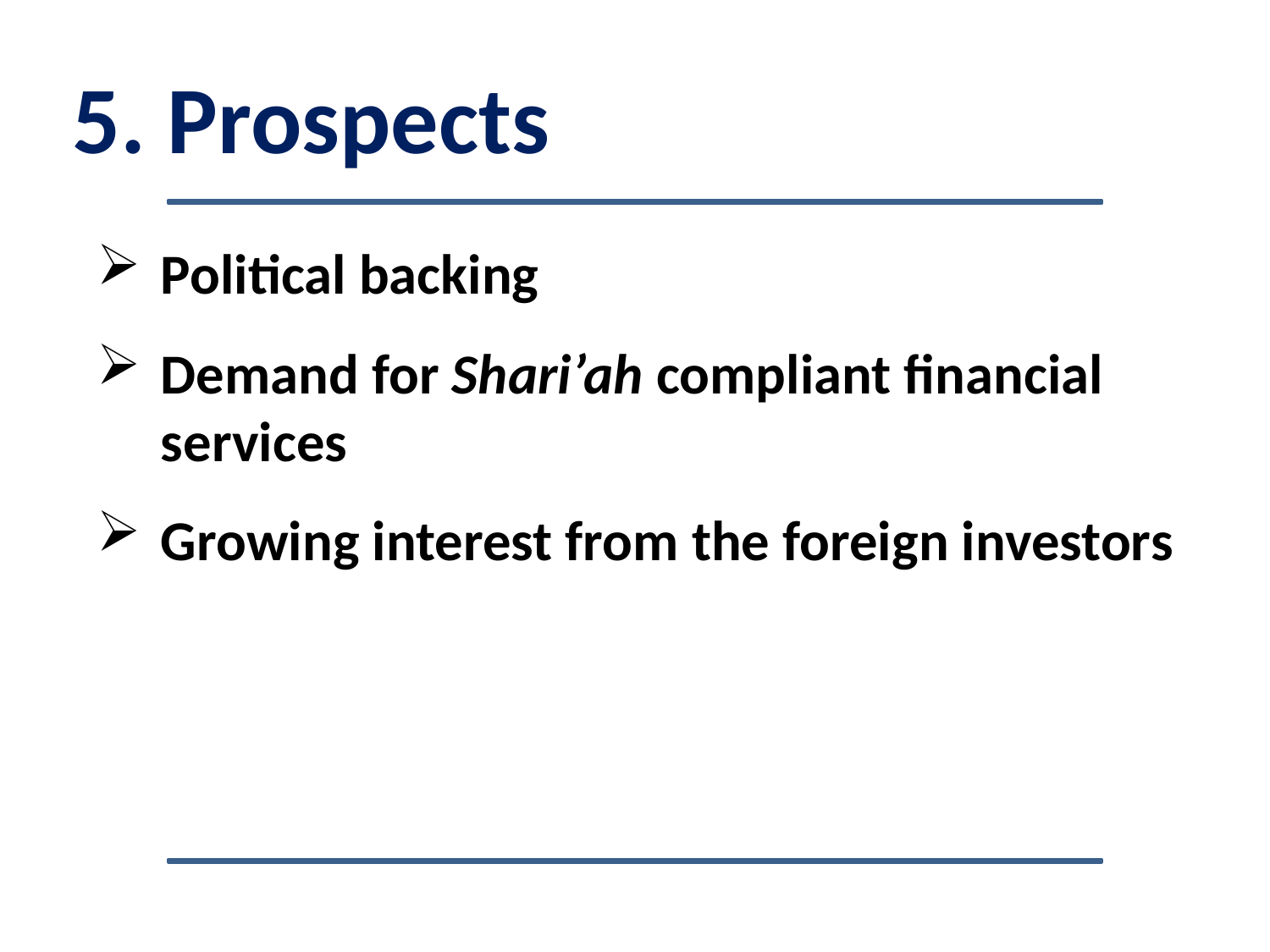

5. Prospects

Political backing
Demand for Shari’ah compliant financial services
Growing interest from the foreign investors